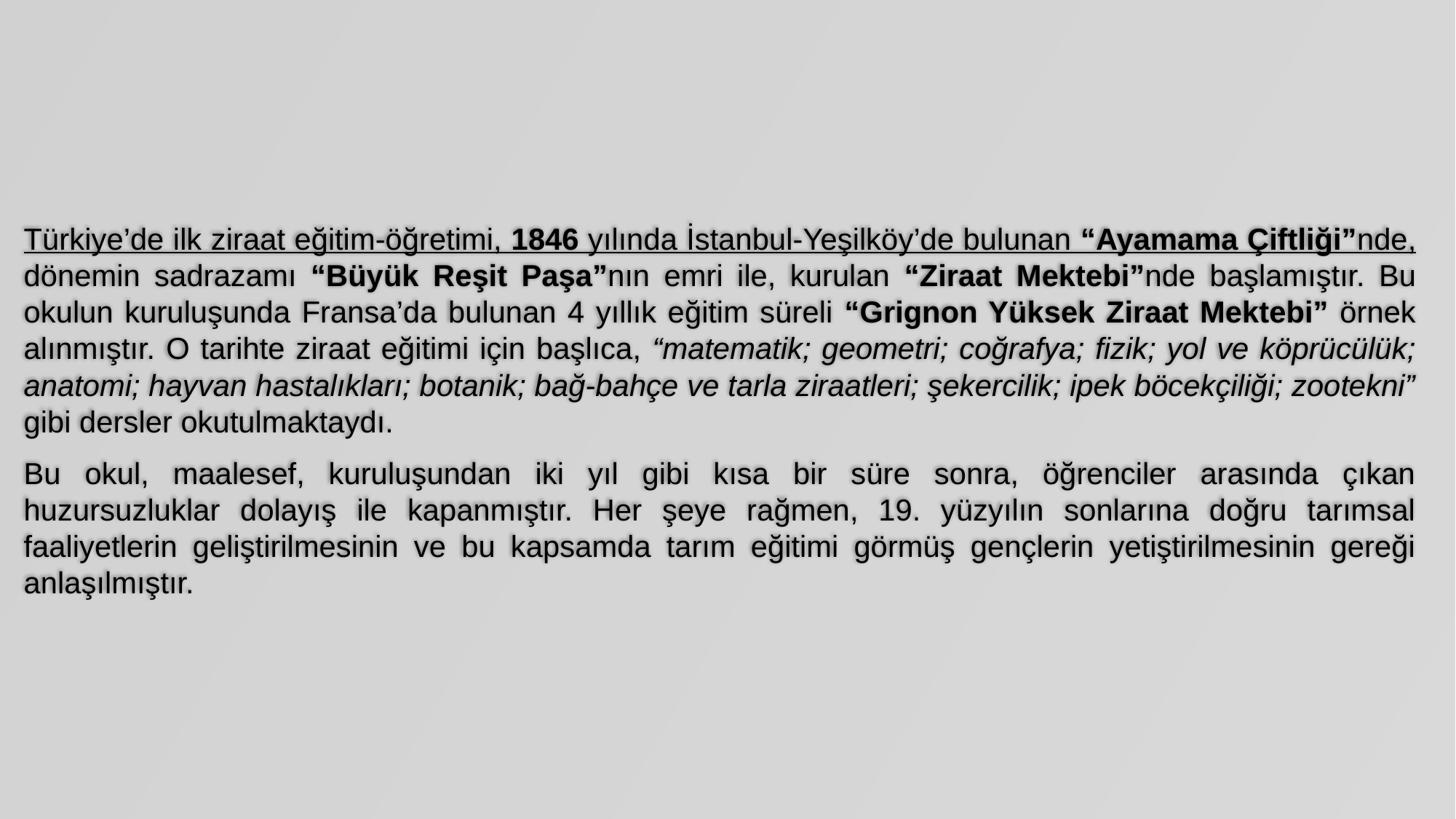

Türkiye’de ilk ziraat eğitim-öğretimi, 1846 yılında İstanbul-Yeşilköy’de bulunan “Ayamama Çiftliği”nde, dönemin sadrazamı “Büyük Reşit Paşa”nın emri ile, kurulan “Ziraat Mektebi”nde başlamıştır. Bu okulun kuruluşunda Fransa’da bulunan 4 yıllık eğitim süreli “Grignon Yüksek Ziraat Mektebi” örnek alınmıştır. O tarihte ziraat eğitimi için başlıca, “matematik; geometri; coğrafya; fizik; yol ve köprücülük; anatomi; hayvan hastalıkları; botanik; bağ-bahçe ve tarla ziraatleri; şekercilik; ipek böcekçiliği; zootekni” gibi dersler okutulmaktaydı.
Bu okul, maalesef, kuruluşundan iki yıl gibi kısa bir süre sonra, öğrenciler arasında çıkan huzursuzluklar dolayış ile kapanmıştır. Her şeye rağmen, 19. yüzyılın sonlarına doğru tarımsal faaliyetlerin geliştirilmesinin ve bu kapsamda tarım eğitimi görmüş gençlerin yetiştirilmesinin gereği anlaşılmıştır.